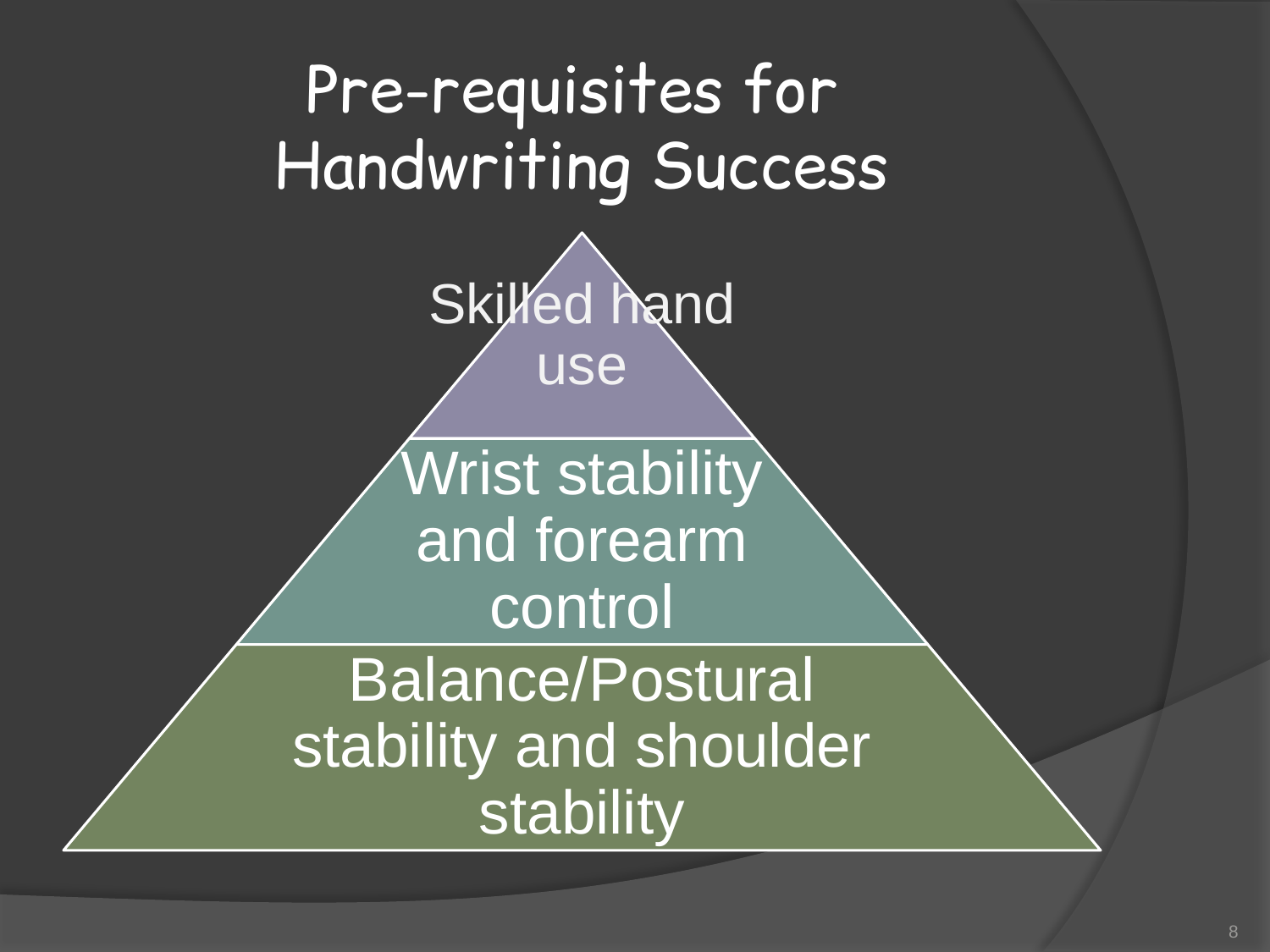

# Pre-requisites for Handwriting Success

Skilled hand use

Wrist stability and forearm control

Balance/Postural stability and shoulder stability
8